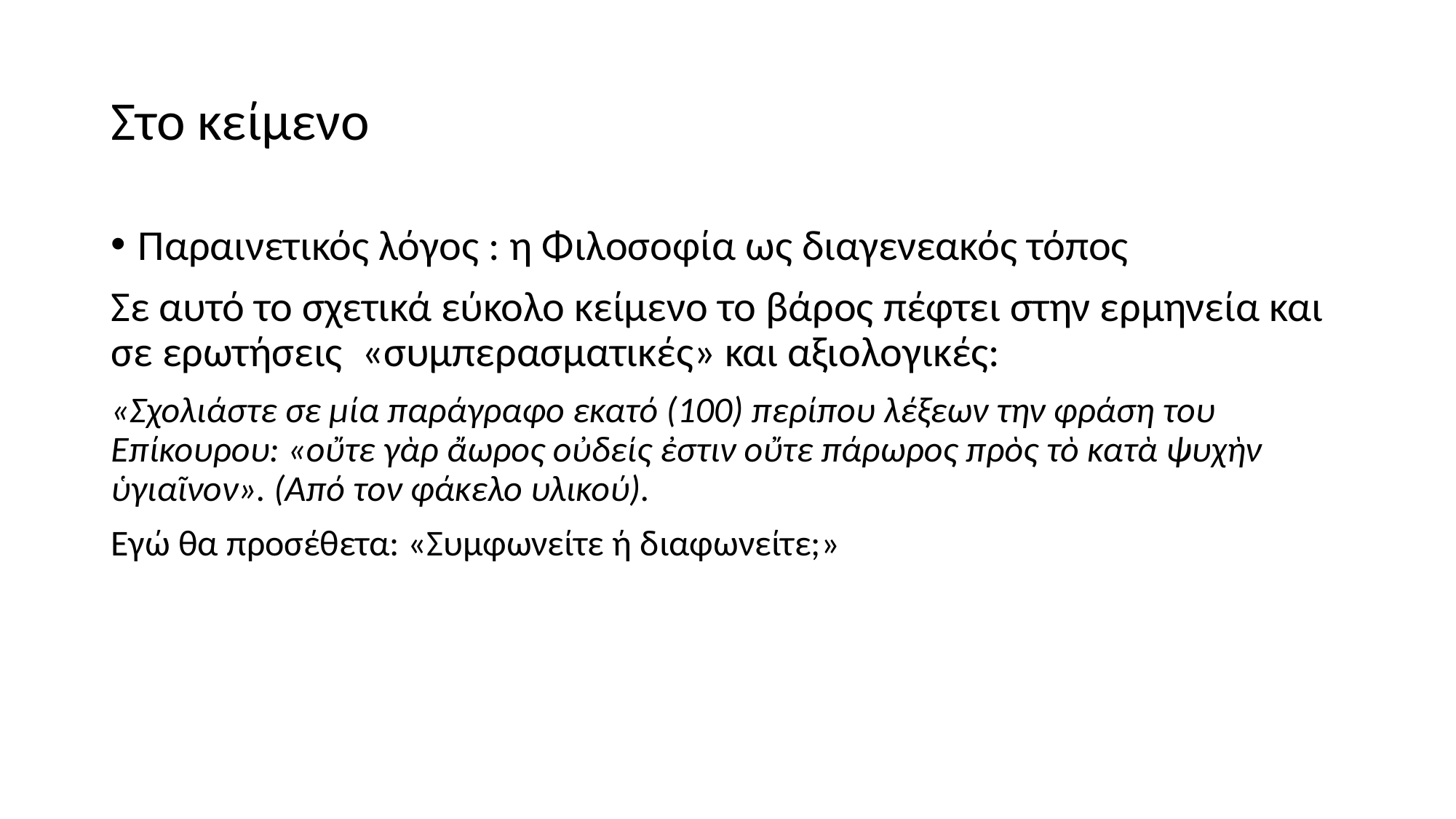

# Στο κείμενο
Παραινετικός λόγος : η Φιλοσοφία ως διαγενεακός τόπος
Σε αυτό το σχετικά εύκολο κείμενο το βάρος πέφτει στην ερμηνεία και σε ερωτήσεις  «συμπερασματικές» και αξιολογικές:
«Σχολιάστε σε μία παράγραφο εκατό (100) περίπου λέξεων την φράση του Επίκουρου: «οὔτε γὰρ ἄωρος οὐδείς ἐστιν οὔτε πάρωρος πρὸς τὸ κατὰ ψυχὴν ὑγιαῖνον». (Από τον φάκελο υλικού).
Εγώ θα προσέθετα: «Συμφωνείτε ή διαφωνείτε;»